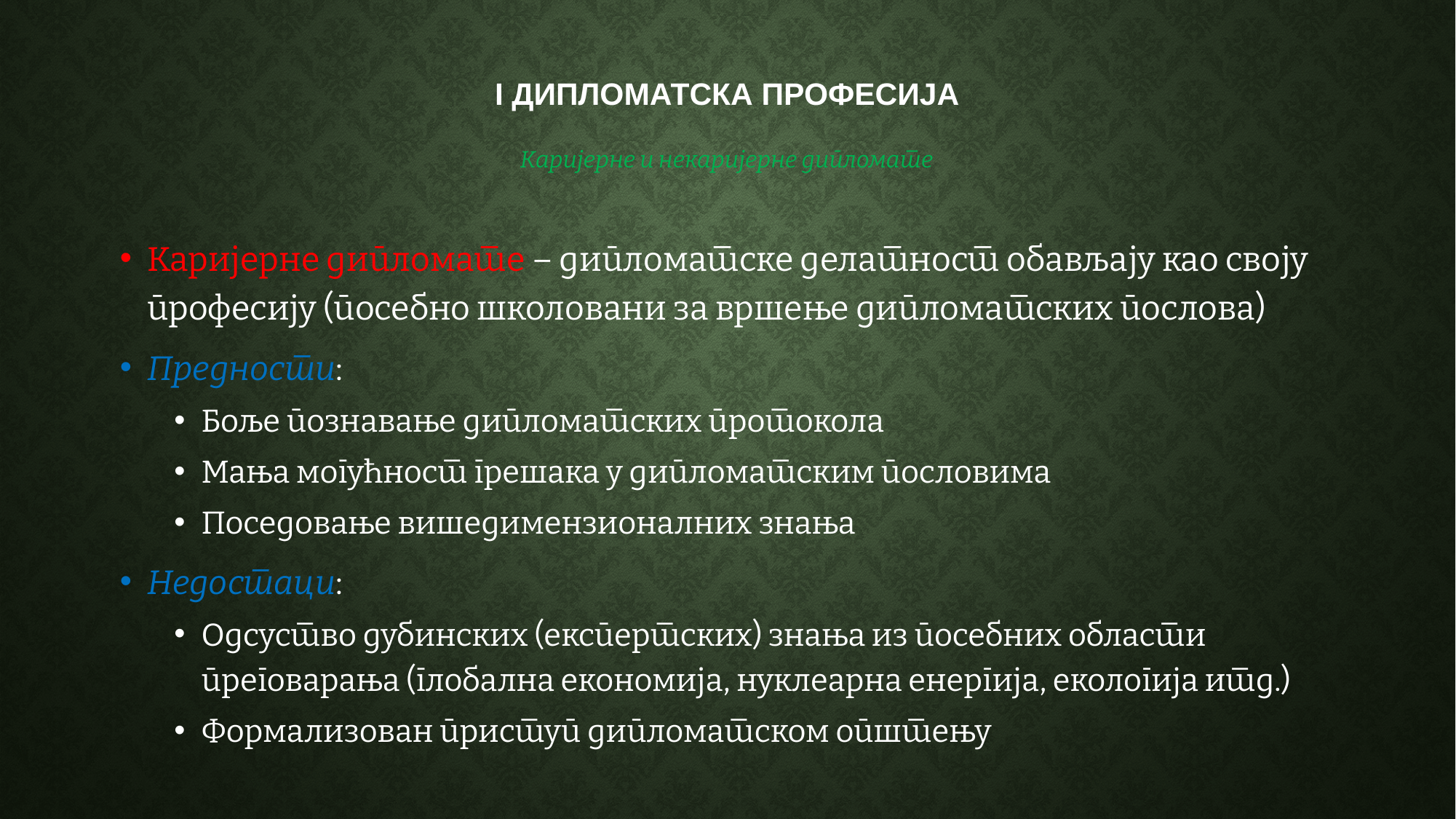

# I Дипломатска професија
Каријерне и некаријерне дипломате

Каријерне дипломате – дипломатске делатност обављају као своју професију (посебно школовани за вршење дипломатских послова)
Предности:
Боље познавање дипломатских протокола
Мања могућност грешака у дипломатским пословима
Поседовање вишедимензионалних знања
Недостаци:
Одсуство дубинских (експертских) знања из посебних области преговарања (глобална економија, нуклеарна енергија, екологија итд.)
Формализован приступ дипломатском општењу